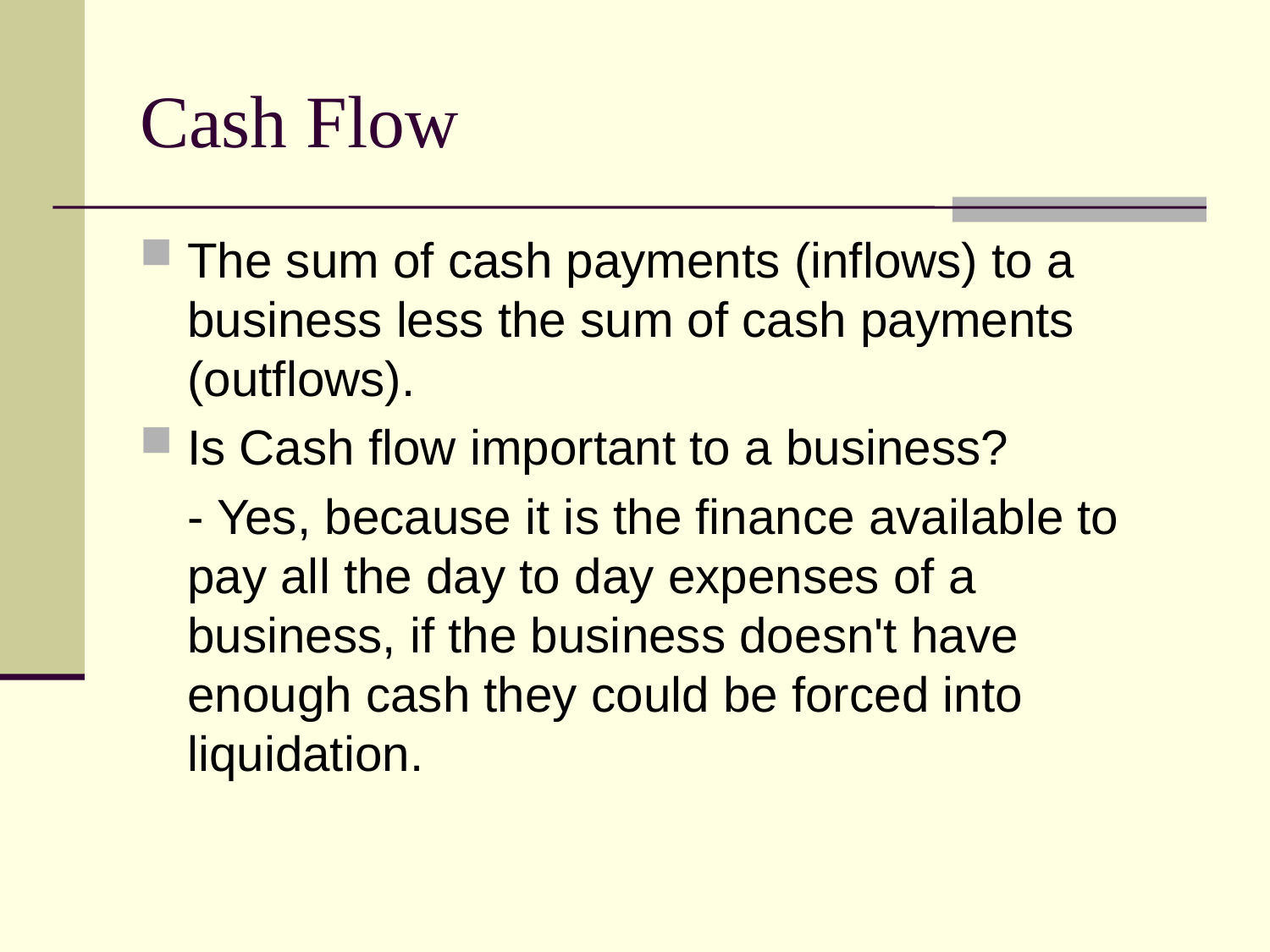

Cash Flow
The sum of cash payments (inflows) to a business less the sum of cash payments (outflows).
Is Cash flow important to a business?
	- Yes, because it is the finance available to pay all the day to day expenses of a business, if the business doesn't have enough cash they could be forced into liquidation.